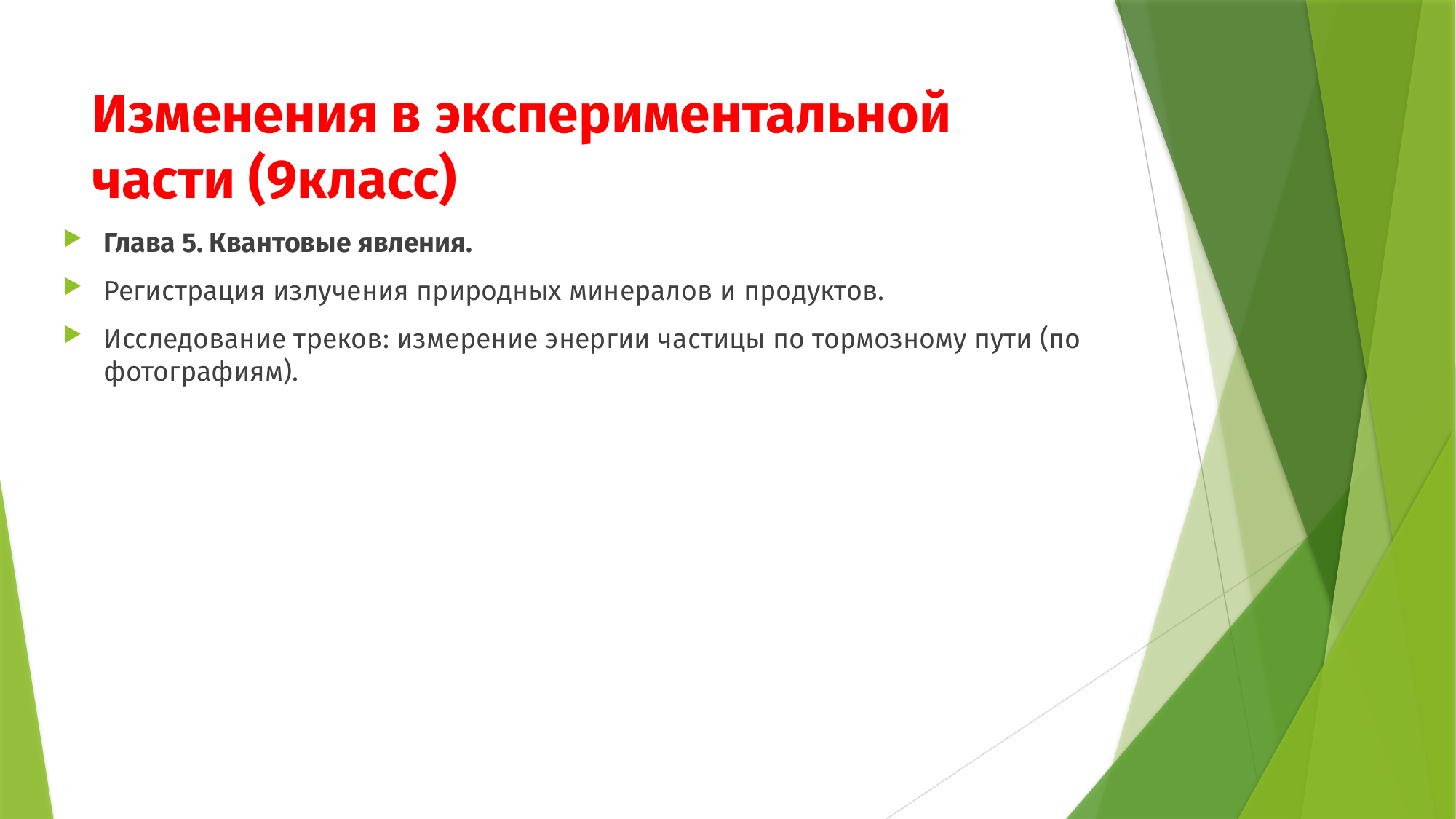

# Изменения в экспериментальной части (9класс)
Глава 5. Квантовые явления.
Регистрация излучения природных минералов и продуктов.
Исследование треков: измерение энергии частицы по тормозному пути (по фотографиям).